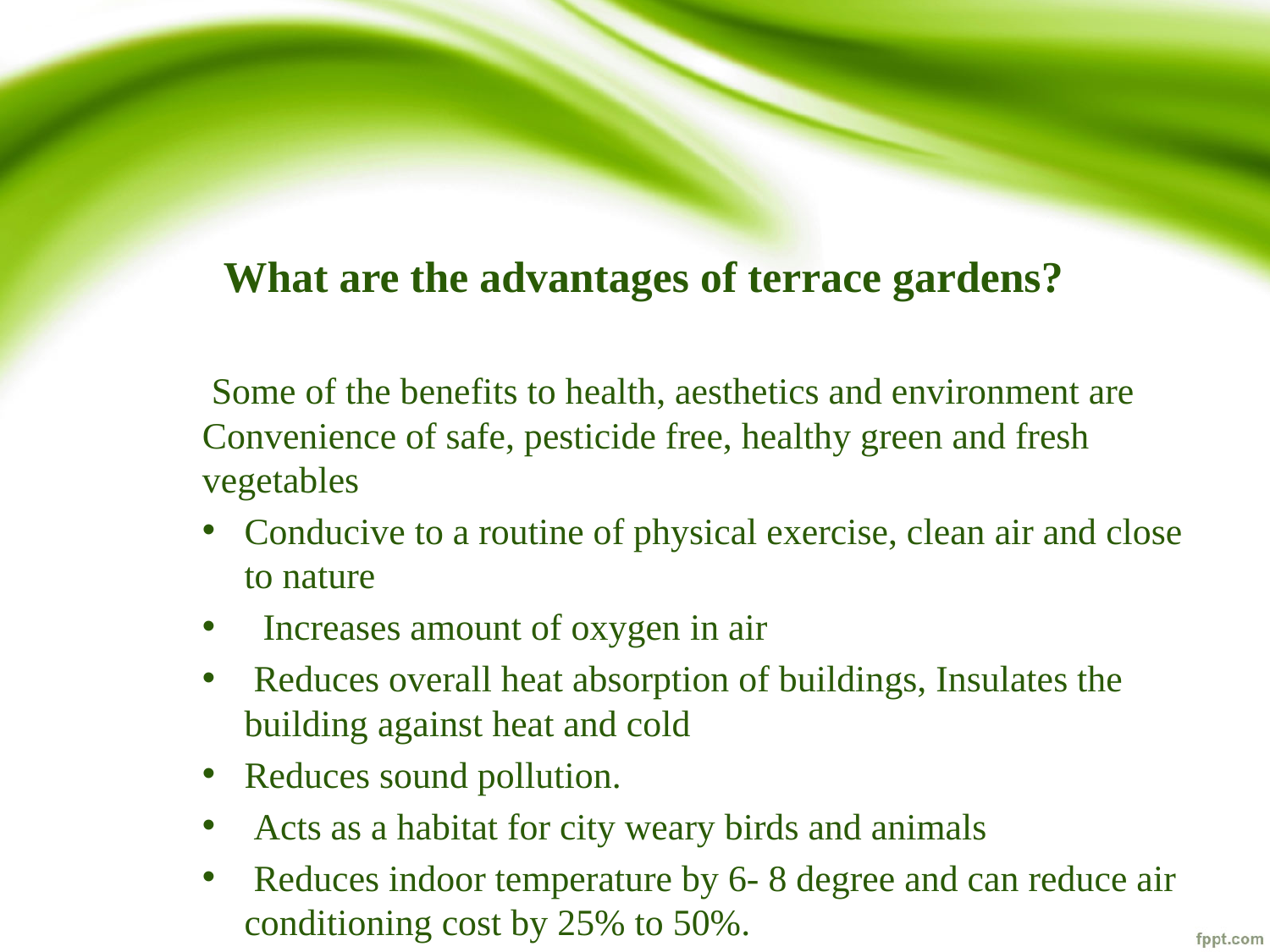

# What are the advantages of terrace gardens?
 Some of the benefits to health, aesthetics and environment are  Convenience of safe, pesticide free, healthy green and fresh vegetables
Conducive to a routine of physical exercise, clean air and close to nature
  Increases amount of oxygen in air
 Reduces overall heat absorption of buildings, Insulates the building against heat and cold
Reduces sound pollution.
 Acts as a habitat for city weary birds and animals
 Reduces indoor temperature by 6- 8 degree and can reduce air conditioning cost by 25% to 50%.